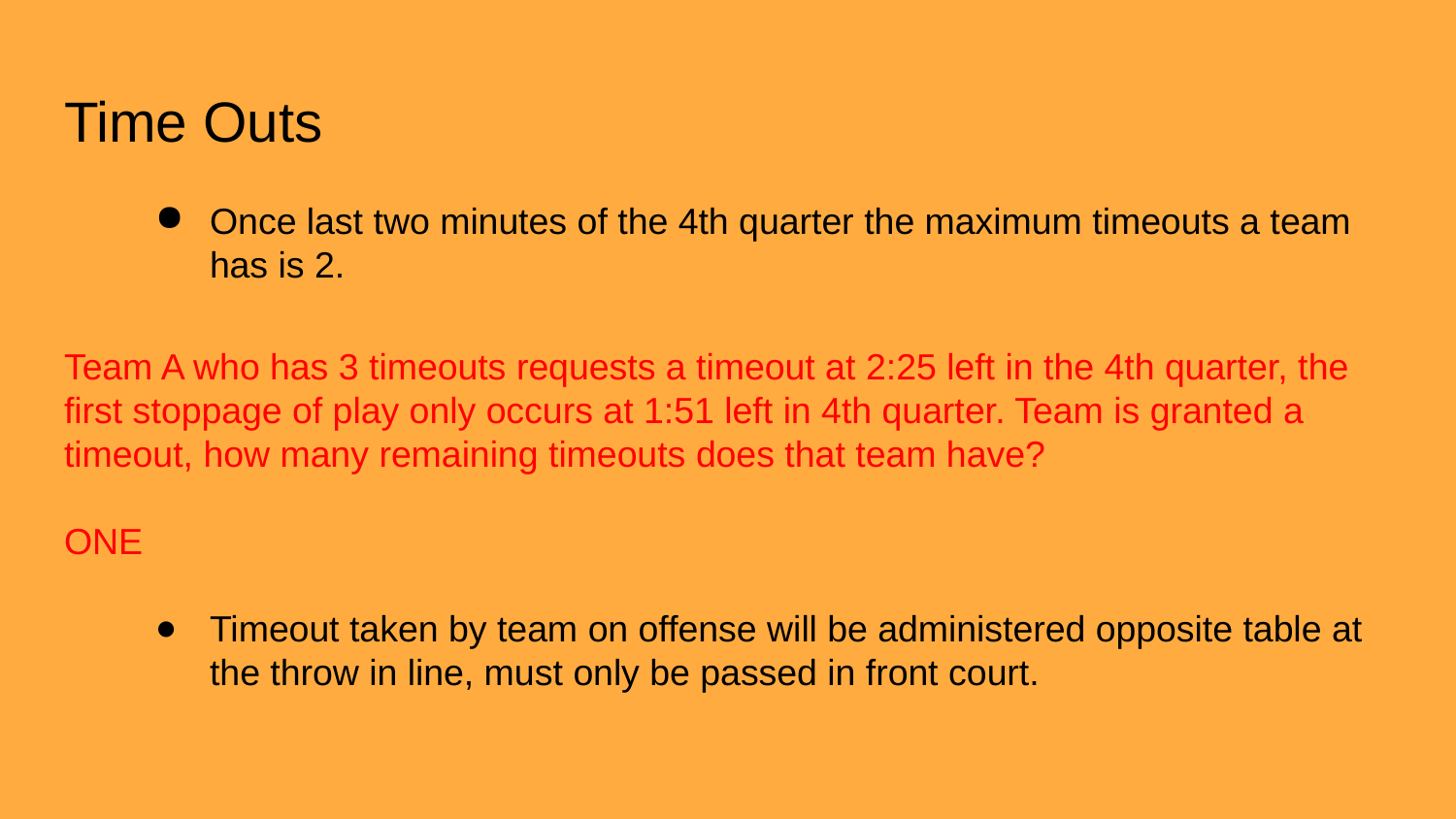

# Time Outs
Once last two minutes of the 4th quarter the maximum timeouts a team has is 2.

Team A who has 3 timeouts requests a timeout at 2:25 left in the 4th quarter, the first stoppage of play only occurs at 1:51 left in 4th quarter. Team is granted a timeout, how many remaining timeouts does that team have?

ONE

Timeout taken by team on offense will be administered opposite table at the throw in line, must only be passed in front court.